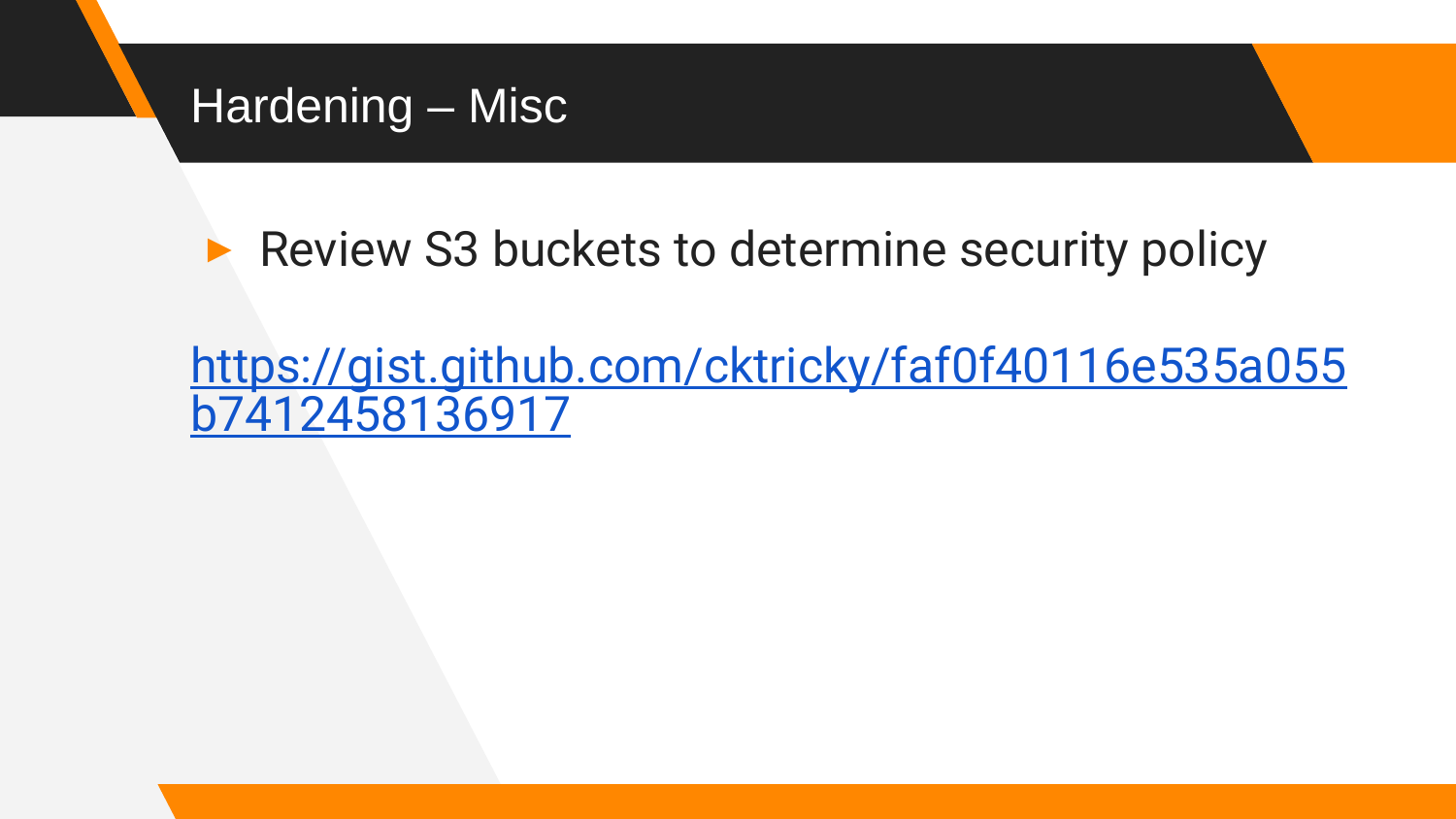

# Hardening – Misc
Review S3 buckets to determine security policy

https://gist.github.com/cktricky/faf0f40116e535a055b7412458136917